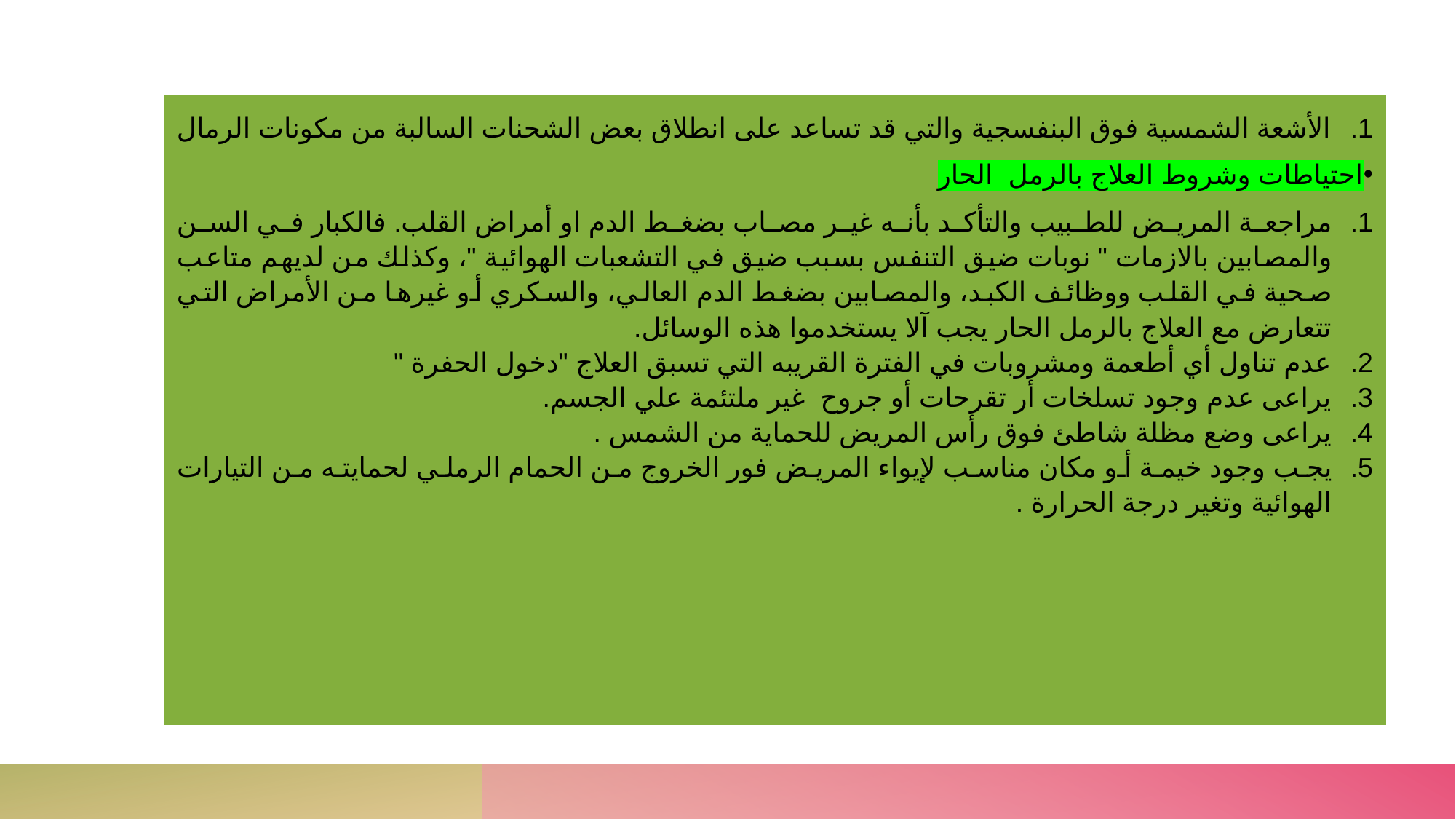

#
الأشعة الشمسية فوق البنفسجية والتي قد تساعد على انطلاق بعض الشحنات السالبة من مكونات الرمال
احتياطات وشروط العلاج بالرمل  الحار
مراجعة المريض للطبيب والتأكد بأنه غير مصاب بضغط الدم او أمراض القلب. فالكبار في السن والمصابين بالازمات " نوبات ضيق التنفس بسبب ضيق في التشعبات الهوائية "، وكذلك من لديهم متاعب صحية في القلب ووظائف الكبد، والمصابين بضغط الدم العالي، والسكري أو غيرها من الأمراض التي تتعارض مع العلاج بالرمل الحار يجب آلا يستخدموا هذه الوسائل.
عدم تناول أي أطعمة ومشروبات في الفترة القريبه التي تسبق العلاج "دخول الحفرة "
يراعى عدم وجود تسلخات أر تقرحات أو جروح  غير ملتئمة علي الجسم.
يراعى وضع مظلة شاطئ فوق رأس المريض للحماية من الشمس .
يجب وجود خيمة أو مكان مناسب لإيواء المريض فور الخروج من الحمام الرملي لحمايته من التيارات الهوائية وتغير درجة الحرارة .